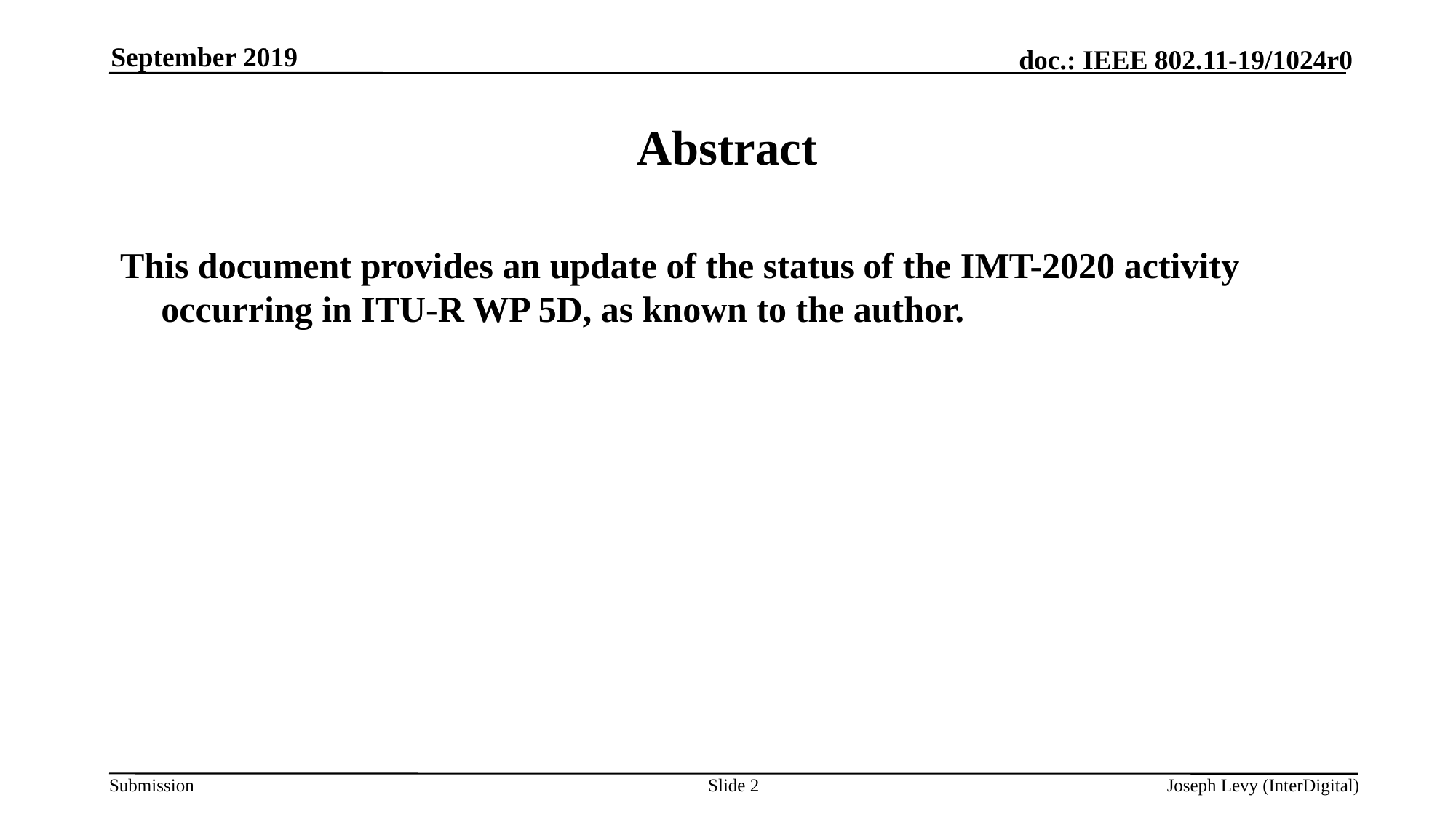

September 2019
# Abstract
This document provides an update of the status of the IMT-2020 activity occurring in ITU-R WP 5D, as known to the author.
Slide 2
Joseph Levy (InterDigital)